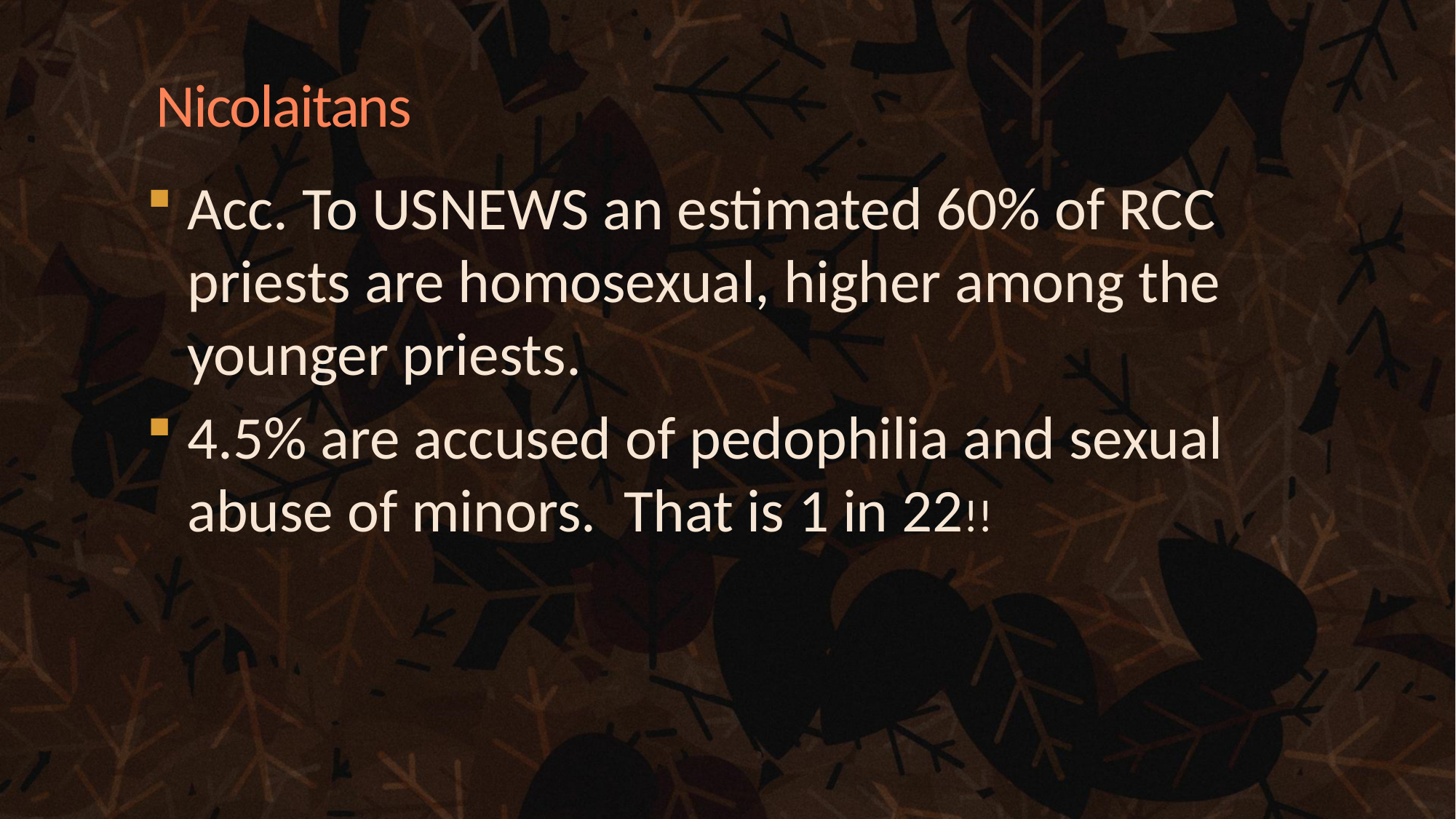

# Nicolaitans
Acc. To USNEWS an estimated 60% of RCC priests are homosexual, higher among the younger priests.
4.5% are accused of pedophilia and sexual abuse of minors.  That is 1 in 22!!